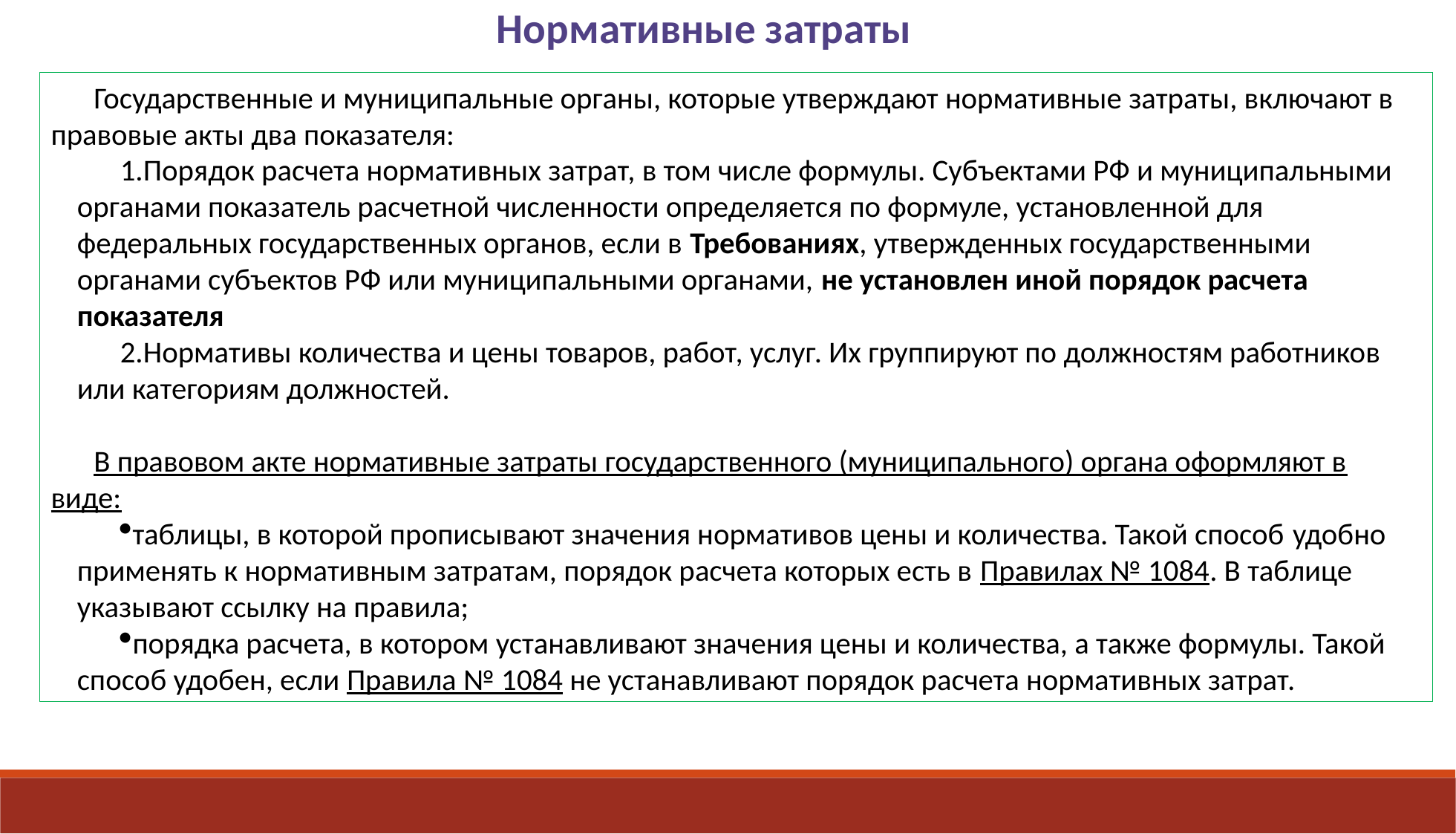

Нормативные затраты
Государственные и муниципальные органы, которые утверждают нормативные затраты, включают в правовые акты два показателя:
Порядок расчета нормативных затрат, в том числе формулы. Субъектами РФ и муниципальными органами показатель расчетной численности определяется по формуле, установленной для федеральных государственных органов, если в Требованиях, утвержденных государственными органами субъектов РФ или муниципальными органами, не установлен иной порядок расчета показателя
Нормативы количества и цены товаров, работ, услуг. Их группируют по должностям работников или категориям должностей.

В правовом акте нормативные затраты государственного (муниципального) органа оформляют в виде:
таблицы, в которой прописывают значения нормативов цены и количества. Такой способ удобно применять к нормативным затратам, порядок расчета которых есть в Правилах № 1084. В таблице указывают ссылку на правила;
порядка расчета, в котором устанавливают значения цены и количества, а также формулы. Такой способ удобен, если Правила № 1084 не устанавливают порядок расчета нормативных затрат.